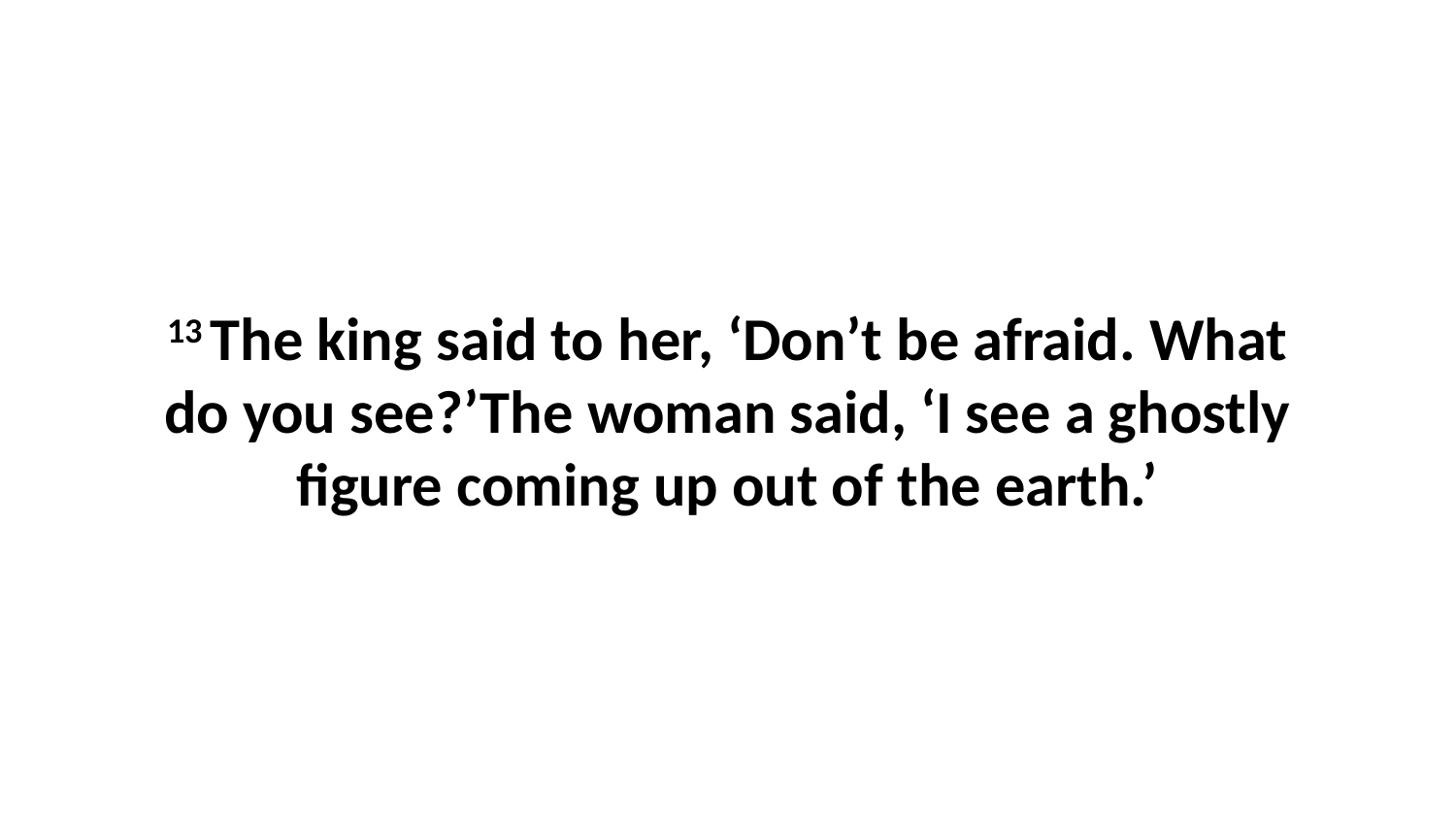

13 The king said to her, ‘Don’t be afraid. What do you see?’The woman said, ‘I see a ghostly figure coming up out of the earth.’